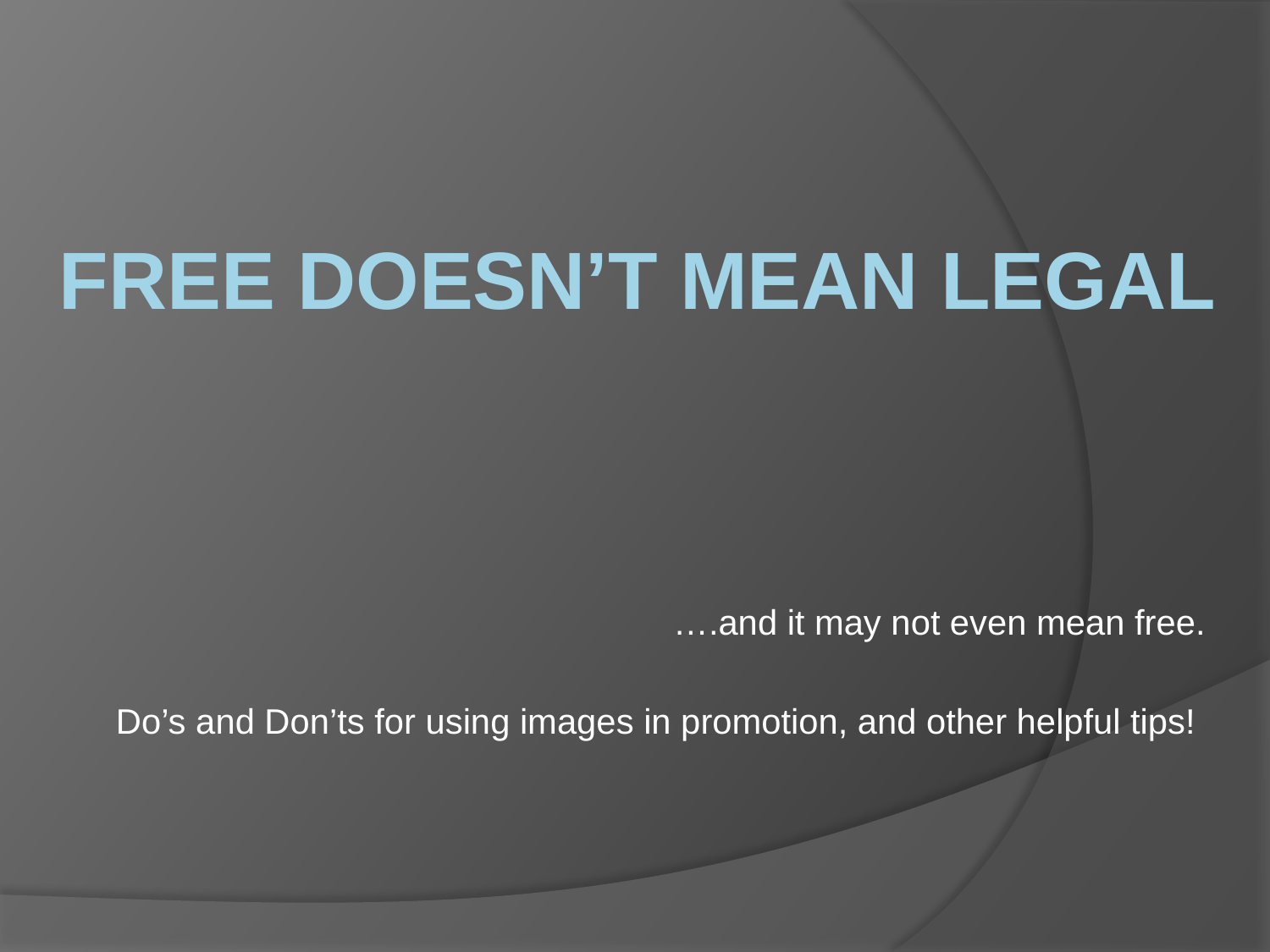

# FREE doesn’t mean LEGAL
….and it may not even mean free.

Do’s and Don’ts for using images in promotion, and other helpful tips!